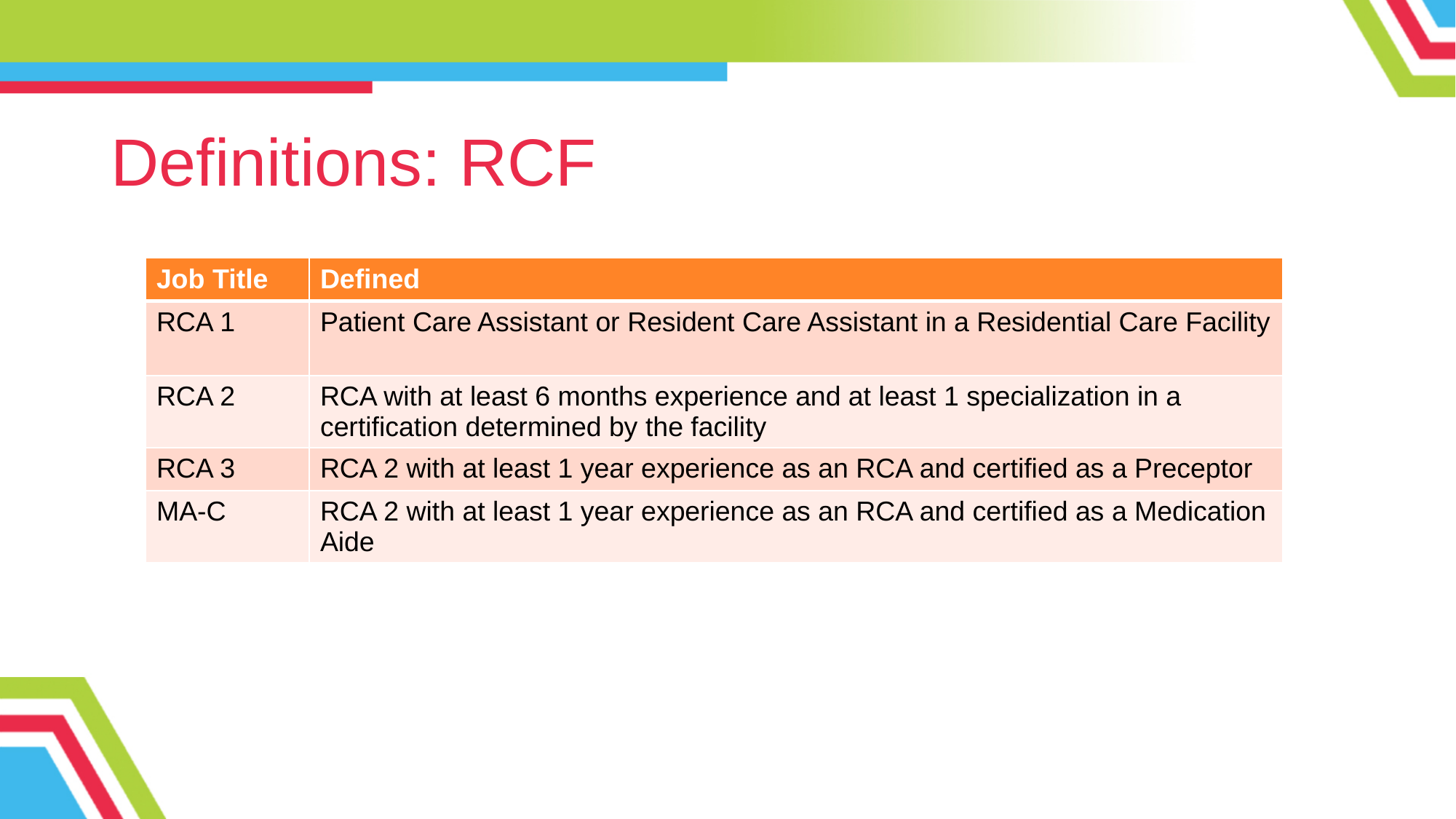

# Definitions: RCF
| Job Title | Defined |
| --- | --- |
| RCA 1 | Patient Care Assistant or Resident Care Assistant in a Residential Care Facility |
| RCA 2 | RCA with at least 6 months experience and at least 1 specialization in a certification determined by the facility |
| RCA 3 | RCA 2 with at least 1 year experience as an RCA and certified as a Preceptor |
| MA-C | RCA 2 with at least 1 year experience as an RCA and certified as a Medication Aide |